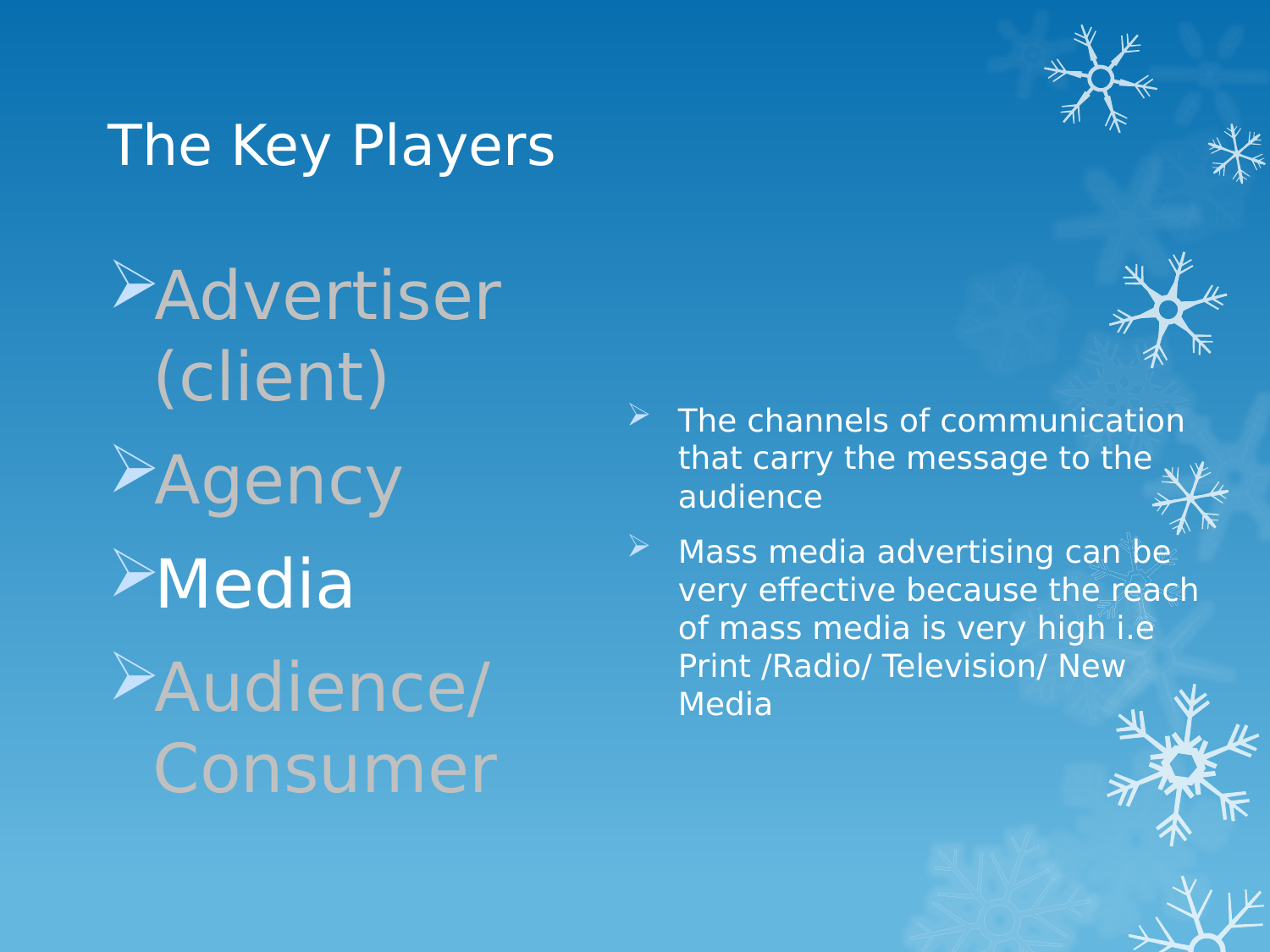

# The Key Players
The channels of communication that carry the message to the audience
Mass media advertising can be very effective because the reach of mass media is very high i.e   Print /Radio/ Television/ New Media
Advertiser (client)
Agency
Media
Audience/ Consumer